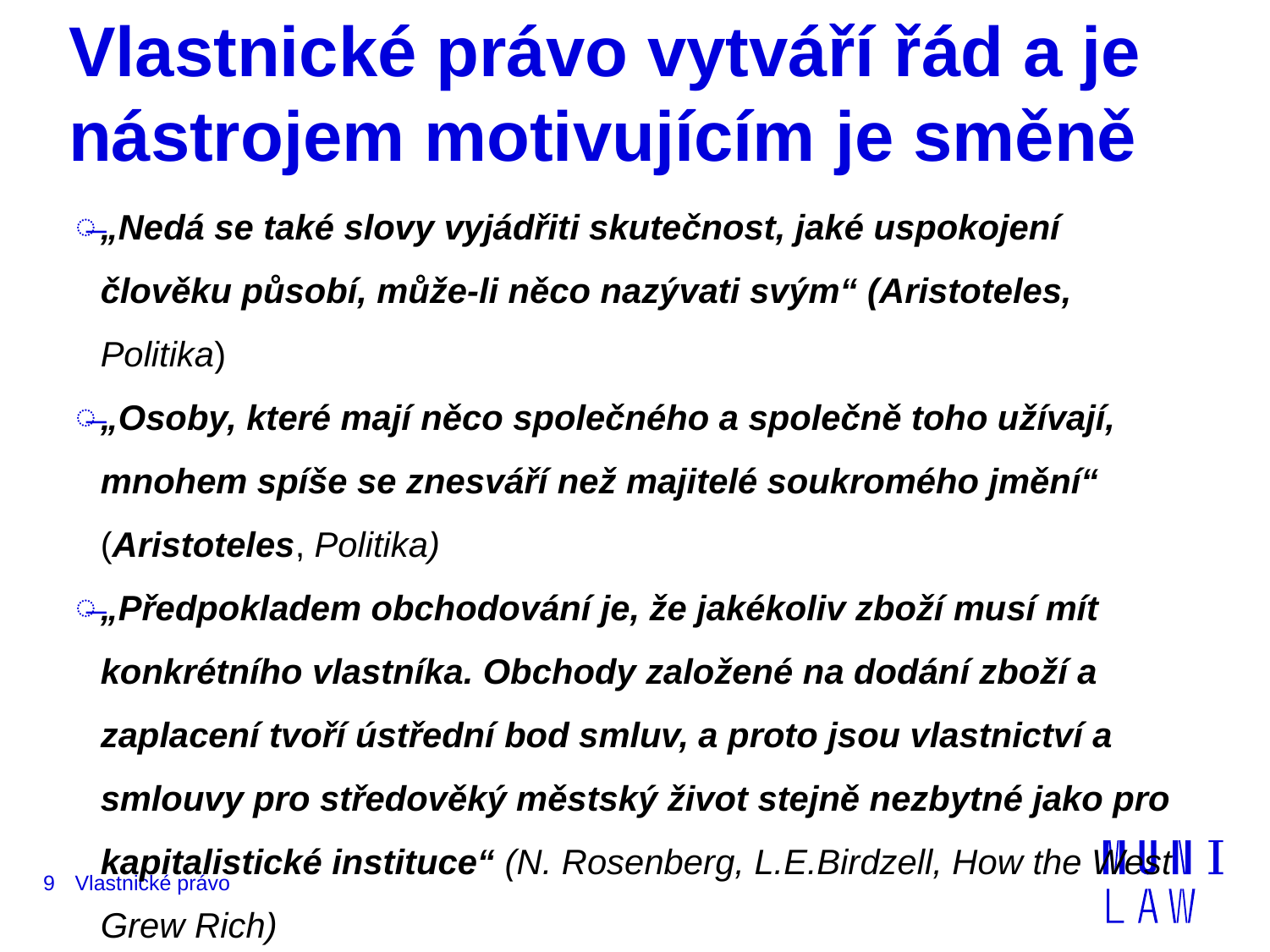

Vlastnické právo vytváří řád a je nástrojem motivujícím je směně
„Nedá se také slovy vyjádřiti skutečnost, jaké uspokojení člověku působí, může-li něco nazývati svým“ (Aristoteles, Politika)
„Osoby, které mají něco společného a společně toho užívají, mnohem spíše se znesváří než majitelé soukromého jmění“ (Aristoteles, Politika)
„Předpokladem obchodování je, že jakékoliv zboží musí mít konkrétního vlastníka. Obchody založené na dodání zboží a zaplacení tvoří ústřední bod smluv, a proto jsou vlastnictví a smlouvy pro středověký městský život stejně nezbytné jako pro kapitalistické instituce“ (N. Rosenberg, L.E.Birdzell, How the West Grew Rich)
9
Vlastnické právo